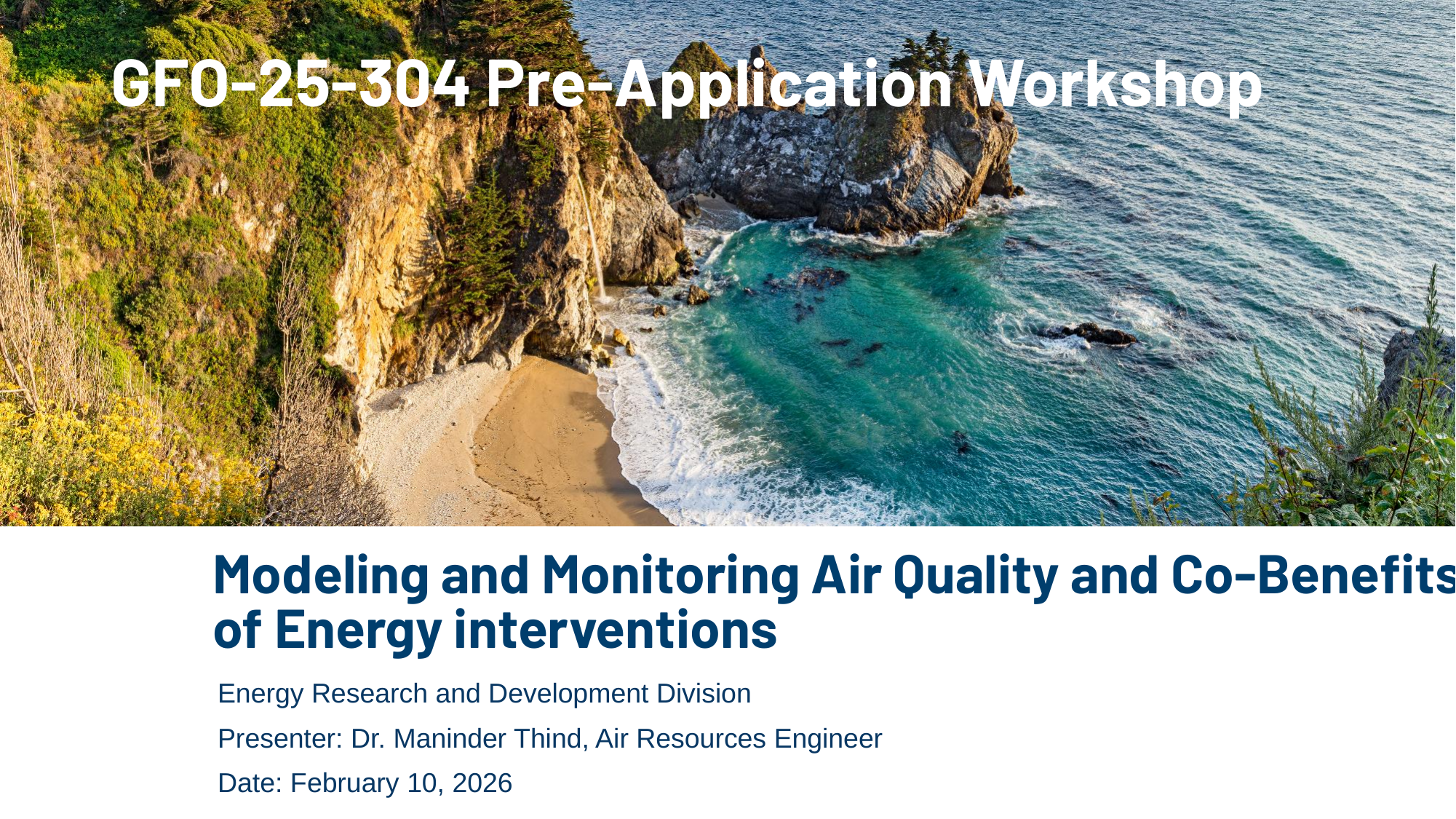

GFO-25-304 Pre-Application Workshop
Modeling and Monitoring Air Quality and Co-Benefits
of Energy interventions

Energy Research and Development Division
Presenter: Dr. Maninder Thind, Air Resources Engineer
Date: February 10, 2026